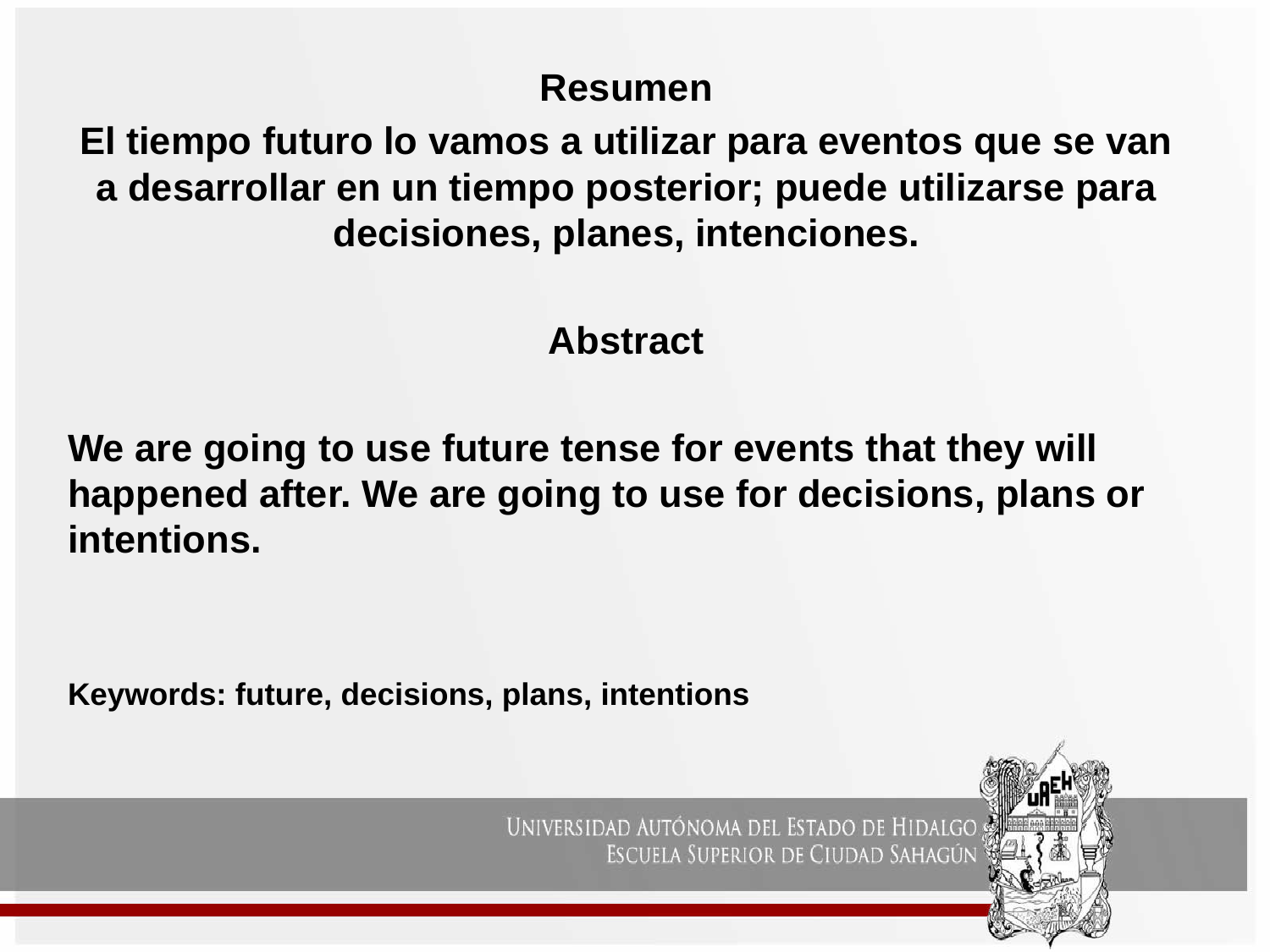

Resumen
El tiempo futuro lo vamos a utilizar para eventos que se van a desarrollar en un tiempo posterior; puede utilizarse para decisiones, planes, intenciones.

Abstract

We are going to use future tense for events that they will happened after. We are going to use for decisions, plans or intentions.

Keywords: future, decisions, plans, intentions